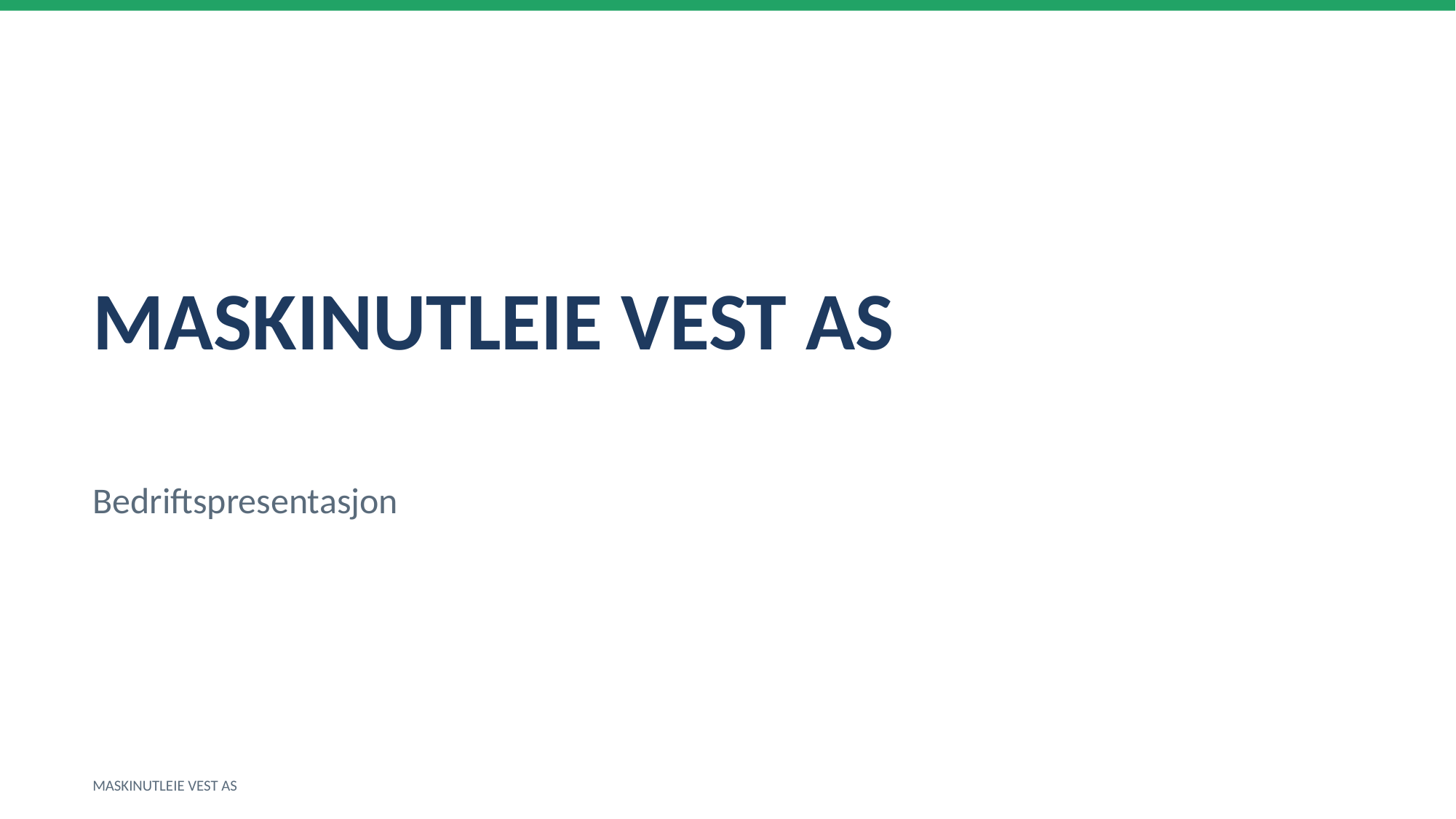

MASKINUTLEIE VEST AS
Bedriftspresentasjon
MASKINUTLEIE VEST AS